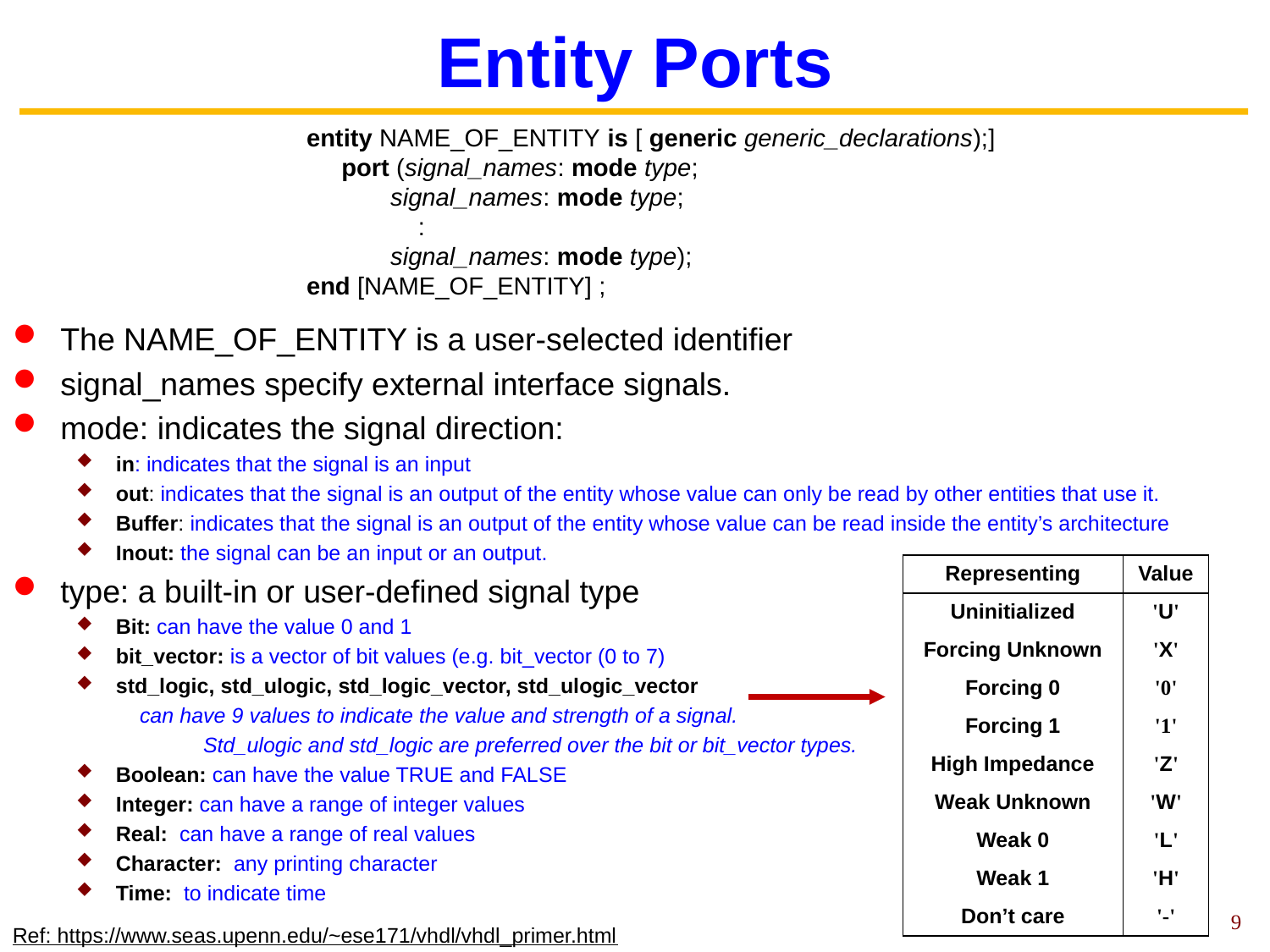

# Entity Ports
entity NAME_OF_ENTITY is [ generic generic_declarations);]
     port (signal_names: mode type;
            signal_names: mode type;
                :
            signal_names: mode type);
end [NAME_OF_ENTITY] ;
The NAME_OF_ENTITY is a user-selected identifier
signal_names specify external interface signals.
mode: indicates the signal direction:
in: indicates that the signal is an input
out: indicates that the signal is an output of the entity whose value can only be read by other entities that use it.
Buffer: indicates that the signal is an output of the entity whose value can be read inside the entity’s architecture
Inout: the signal can be an input or an output.
type: a built-in or user-defined signal type
Bit: can have the value 0 and 1
bit_vector: is a vector of bit values (e.g. bit_vector (0 to 7)
std_logic, std_ulogic, std_logic_vector, std_ulogic_vector
can have 9 values to indicate the value and strength of a signal.
	Std_ulogic and std_logic are preferred over the bit or bit_vector types.
Boolean: can have the value TRUE and FALSE
Integer: can have a range of integer values
Real:  can have a range of real values
Character:  any printing character
Time:  to indicate time

| Representing | Value |
| --- | --- |
| Uninitialized | 'U' |
| Forcing Unknown | 'X' |
| Forcing 0 | '0' |
| Forcing 1 | '1' |
| High Impedance | 'Z' |
| Weak Unknown | 'W' |
| Weak 0 | 'L' |
| Weak 1 | 'H' |
| Don’t care | '-' |
9
Ref: https://www.seas.upenn.edu/~ese171/vhdl/vhdl_primer.html